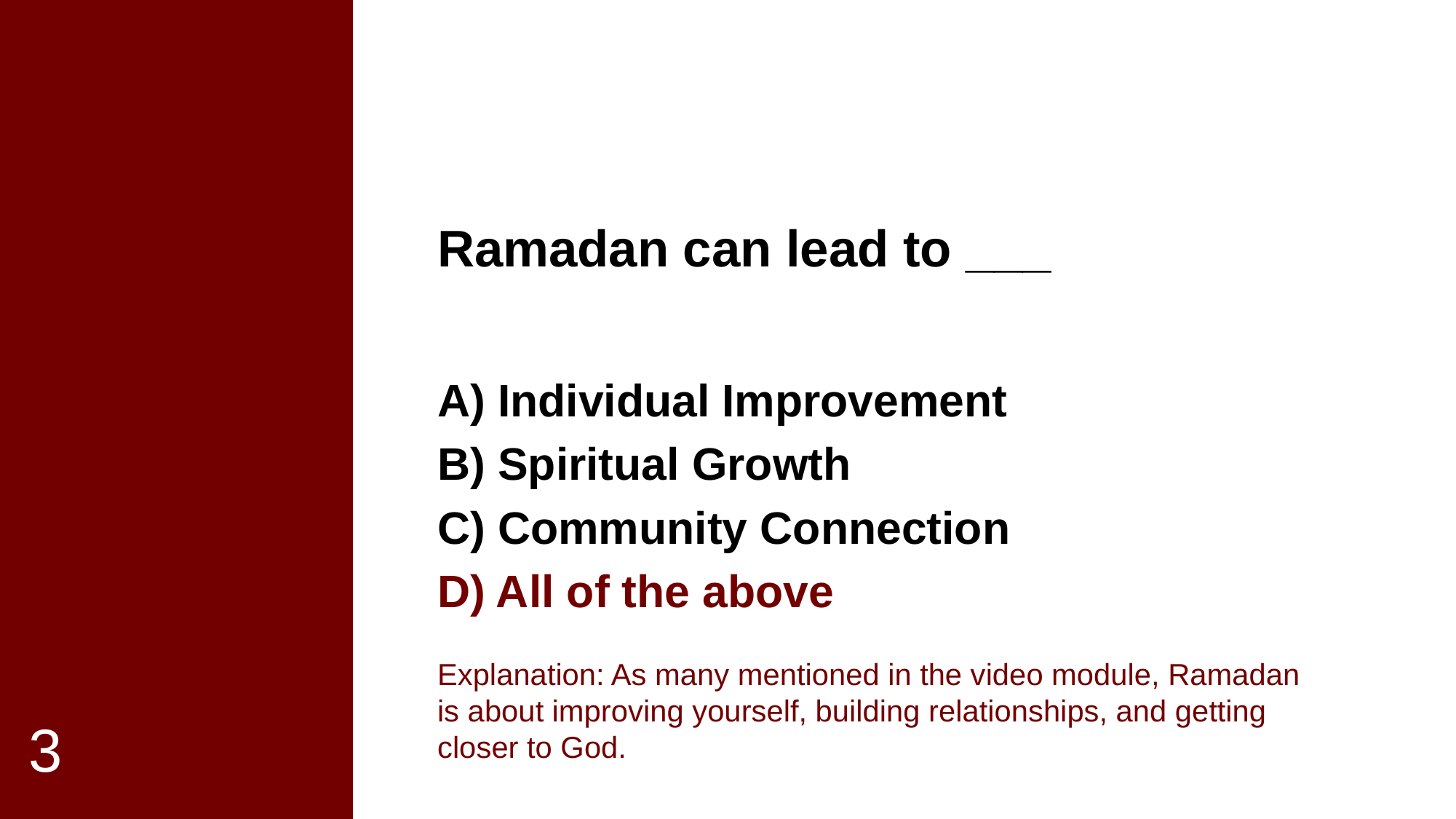

Ramadan can lead to ___
A) Individual Improvement
B) Spiritual Growth
C) Community Connection
D) All of the above
Explanation: As many mentioned in the video module, Ramadan is about improving yourself, building relationships, and getting closer to God.
3